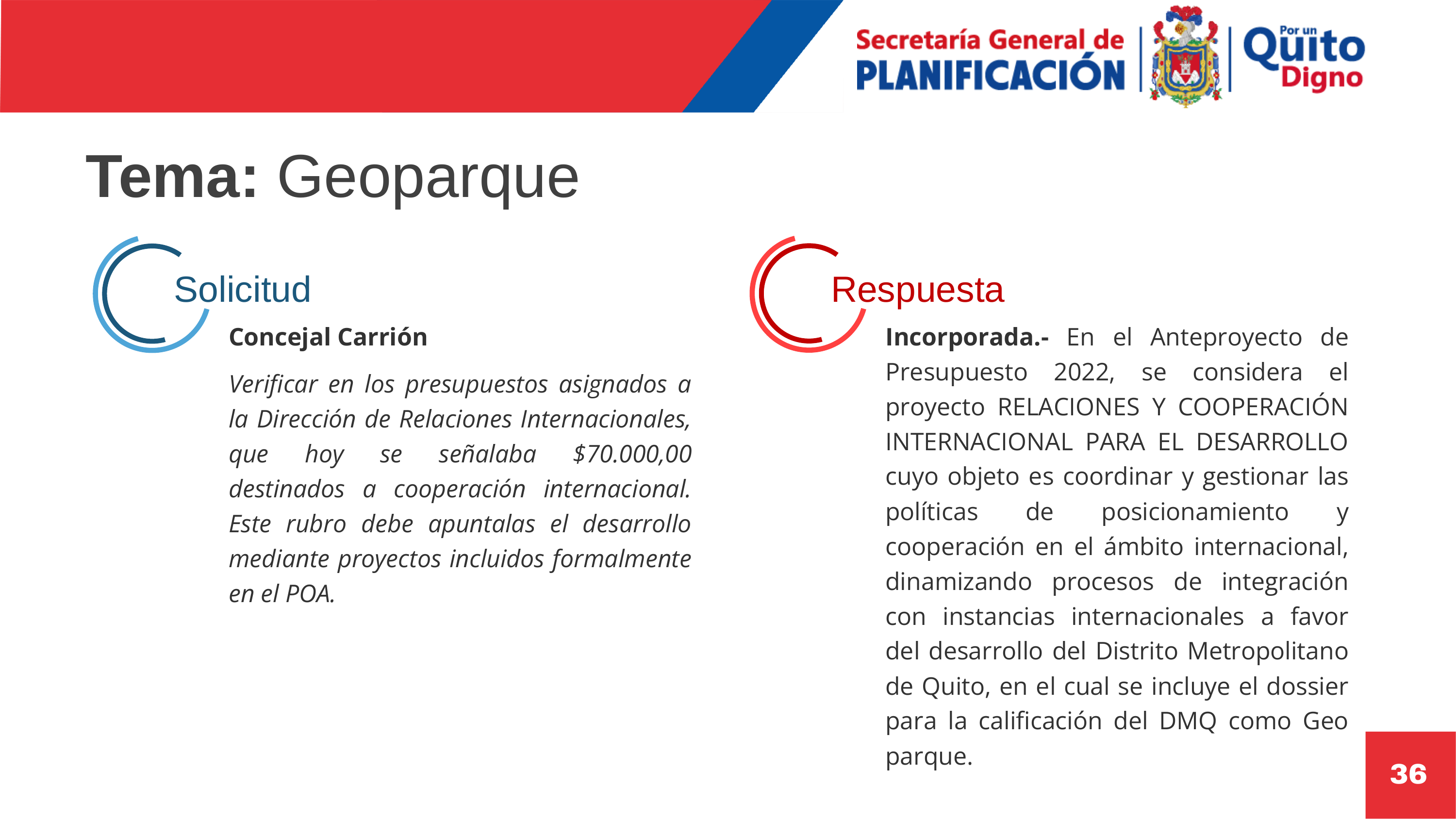

# Tema: Geoparque
Respuesta
Solicitud
Incorporada.- En el Anteproyecto de Presupuesto 2022, se considera el proyecto RELACIONES Y COOPERACIÓN INTERNACIONAL PARA EL DESARROLLO cuyo objeto es coordinar y gestionar las políticas de posicionamiento y cooperación en el ámbito internacional, dinamizando procesos de integración con instancias internacionales a favor del desarrollo del Distrito Metropolitano de Quito, en el cual se incluye el dossier para la calificación del DMQ como Geo parque.

Concejal Carrión
Verificar en los presupuestos asignados a la Dirección de Relaciones Internacionales, que hoy se señalaba $70.000,00 destinados a cooperación internacional. Este rubro debe apuntalas el desarrollo mediante proyectos incluidos formalmente en el POA.
36